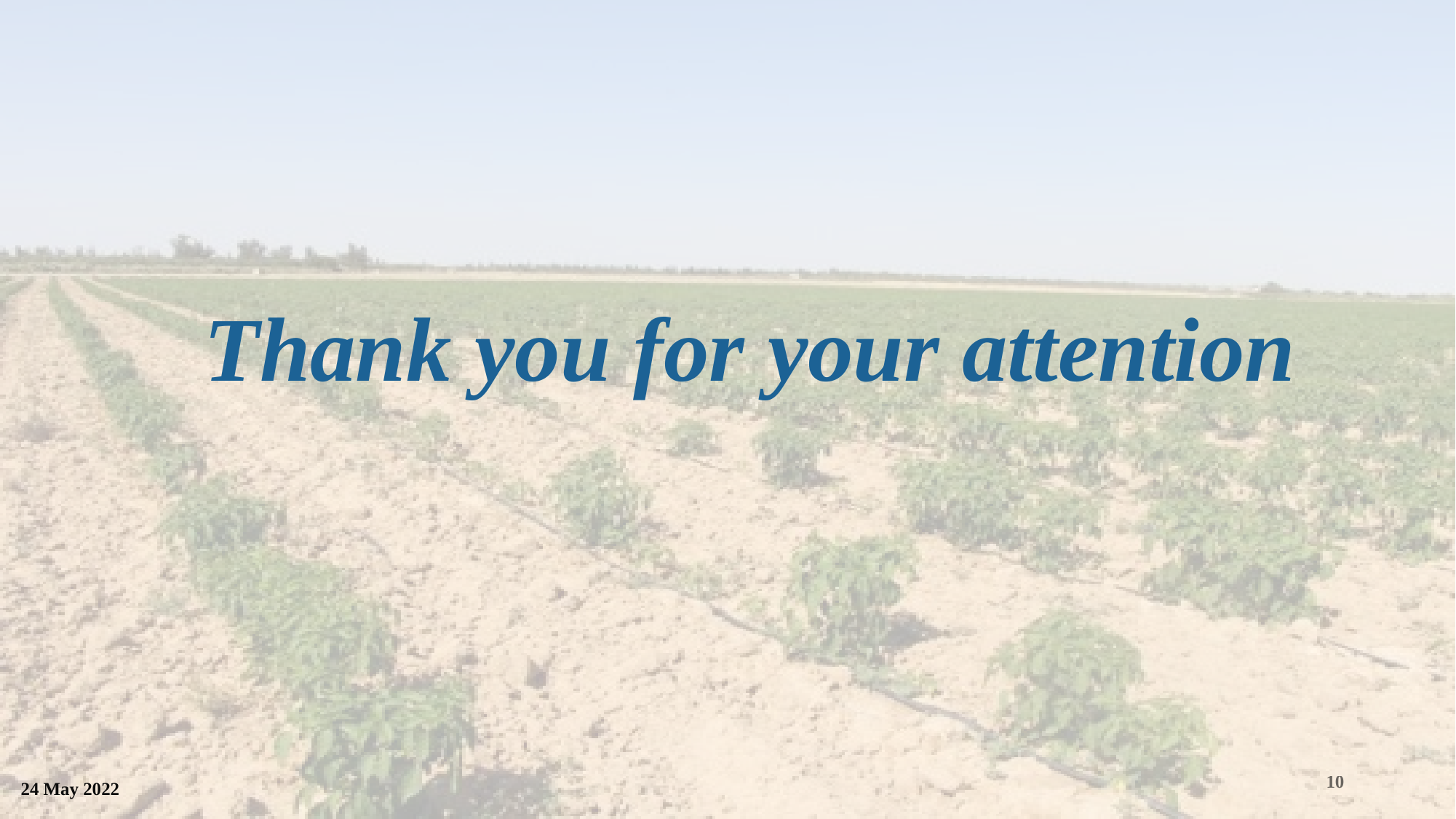

# Thank you for your attention
10
24 May 2022